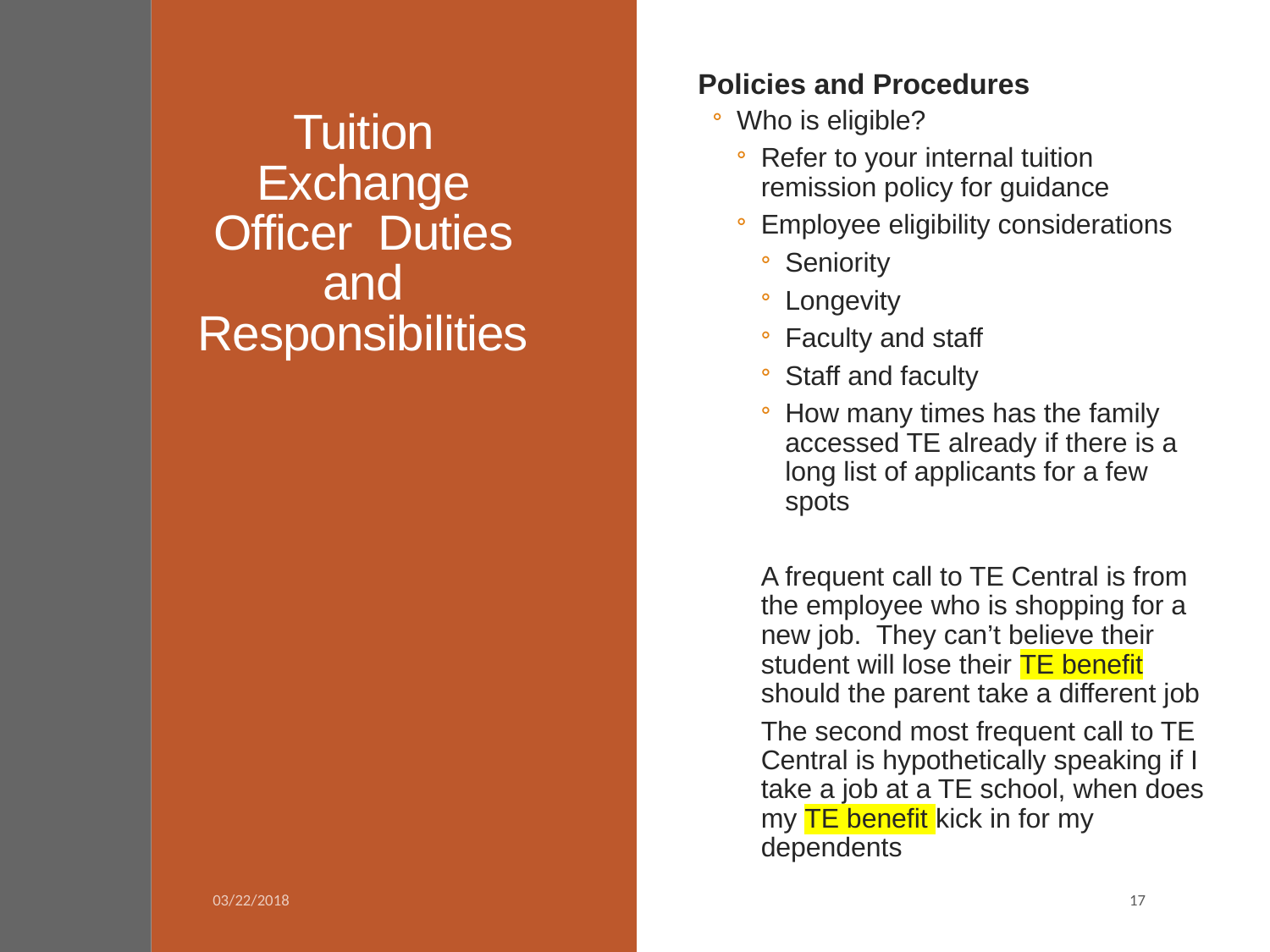

# Tuition Exchange Officer  Duties and Responsibilities
Policies and Procedures
Who is eligible?
Refer to your internal tuition remission policy for guidance
Employee eligibility considerations
Seniority
Longevity
Faculty and staff
Staff and faculty
How many times has the family accessed TE already if there is a long list of applicants for a few spots

A frequent call to TE Central is from the employee who is shopping for a new job.  They can’t believe their student will lose their TE benefit should the parent take a different job
The second most frequent call to TE Central is hypothetically speaking if I take a job at a TE school, when does my TE benefit kick in for my dependents

17
03/22/2018